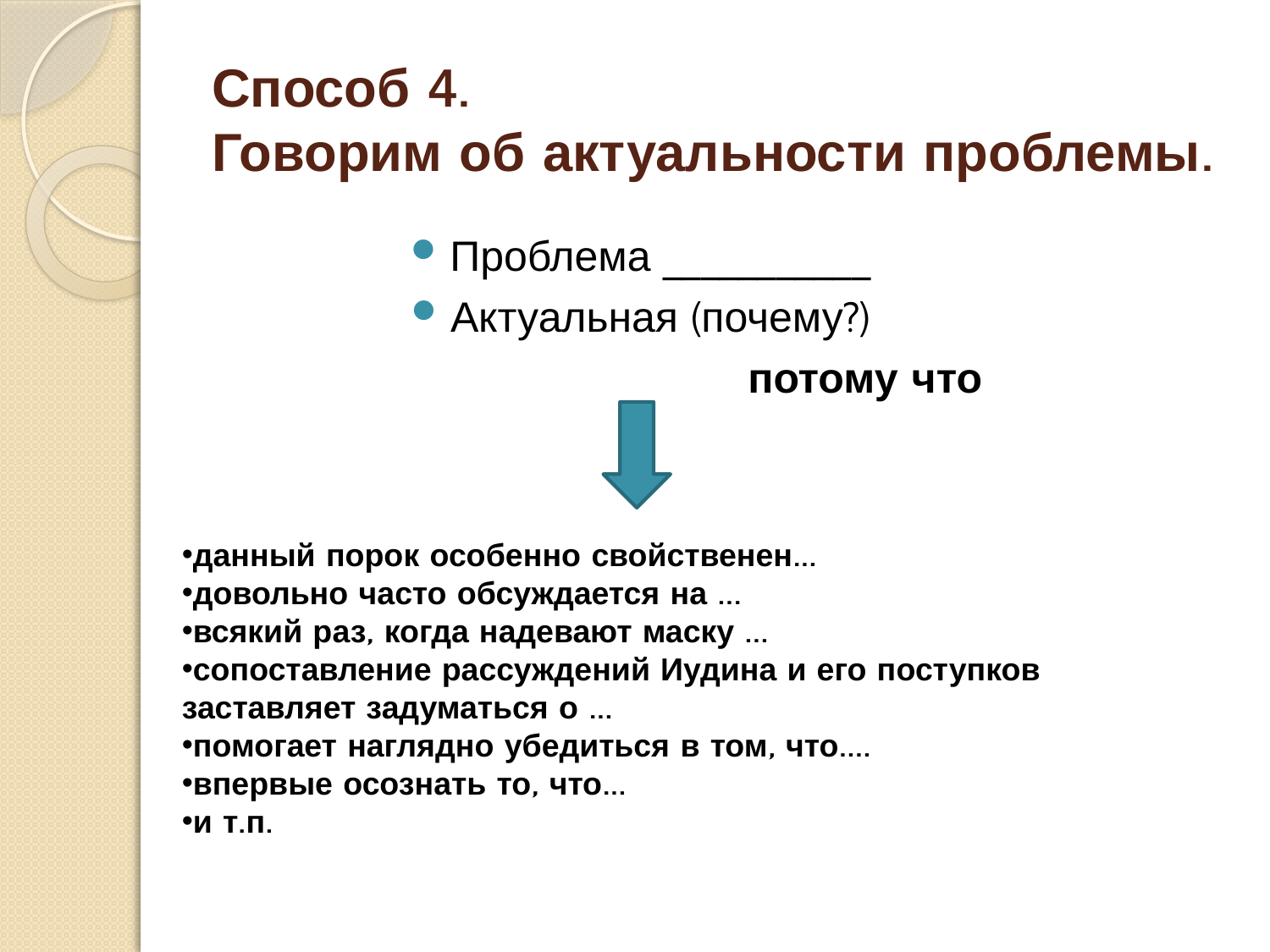

# Способ 4. Говорим об актуальности проблемы.
Проблема ___________
Актуальная (почему?)
                                                потому что

данный порок особенно свойственен...
довольно часто обсуждается на ...
всякий раз, когда надевают маску ...
сопоставление рассуждений Иудина и его поступков заставляет задуматься о ...
помогает наглядно убедиться в том, что....
впервые осознать то, что...
и т.п.